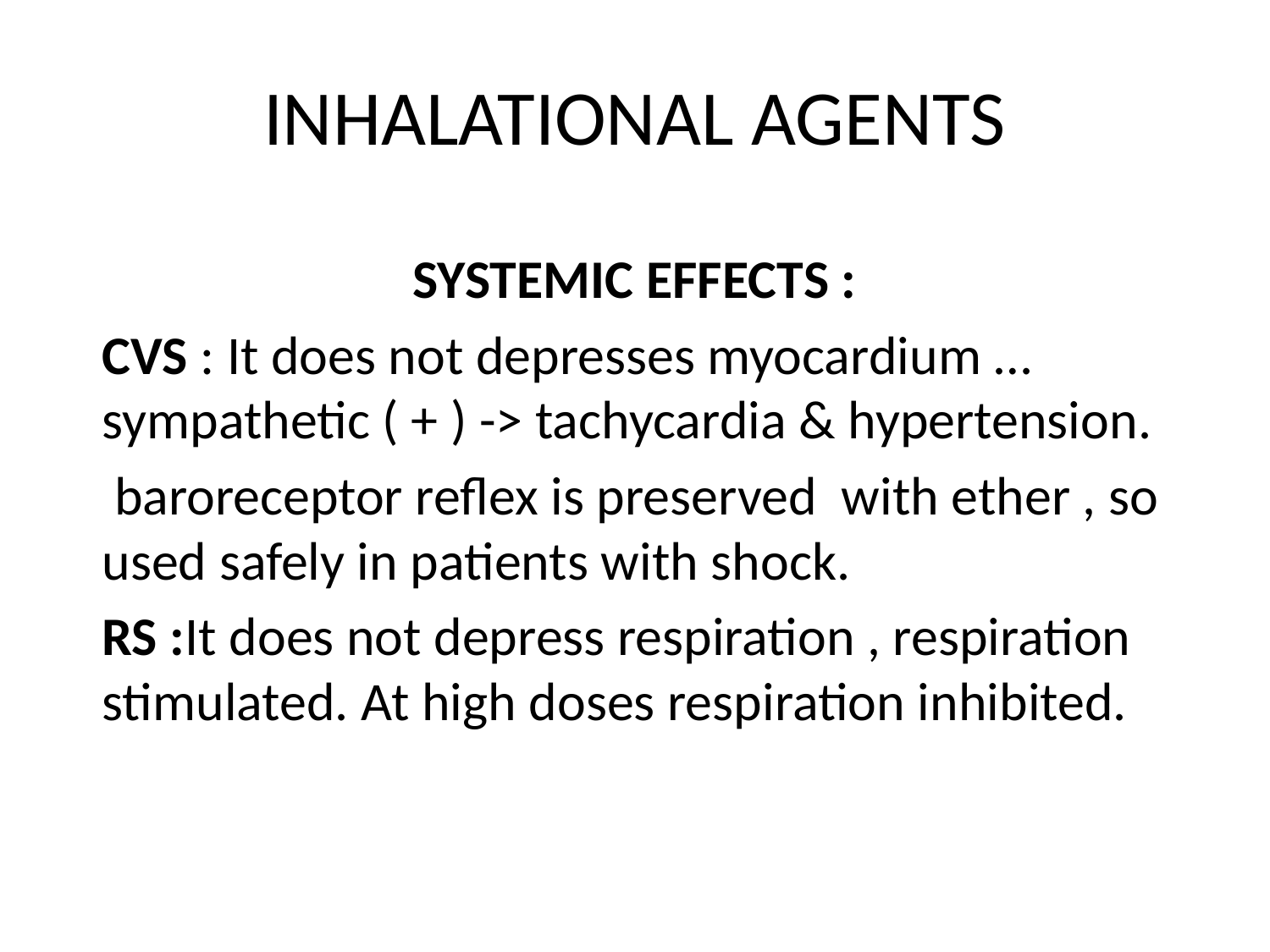

# INHALATIONAL AGENTS
SYSTEMIC EFFECTS :
CVS : It does not depresses myocardium … sympathetic ( + ) -> tachycardia & hypertension.
 baroreceptor reflex is preserved  with ether , so used safely in patients with shock.
RS :It does not depress respiration , respiration stimulated. At high doses respiration inhibited.